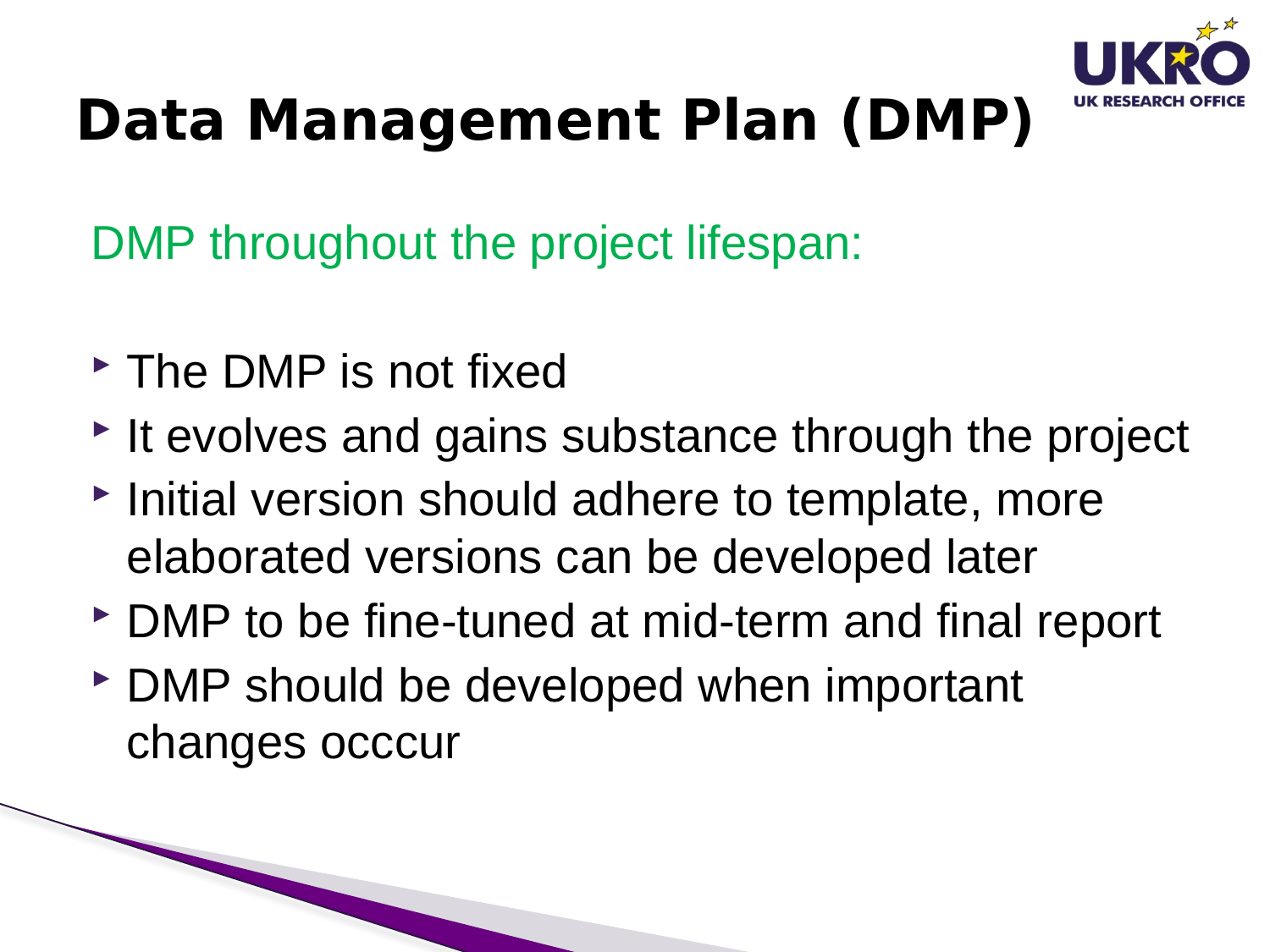

# Data Management Plan (DMP)
DMP throughout the project lifespan:

The DMP is not fixed
It evolves and gains substance through the project
Initial version should adhere to template, more elaborated versions can be developed later
DMP to be fine-tuned at mid-term and final report
DMP should be developed when important changes occcur